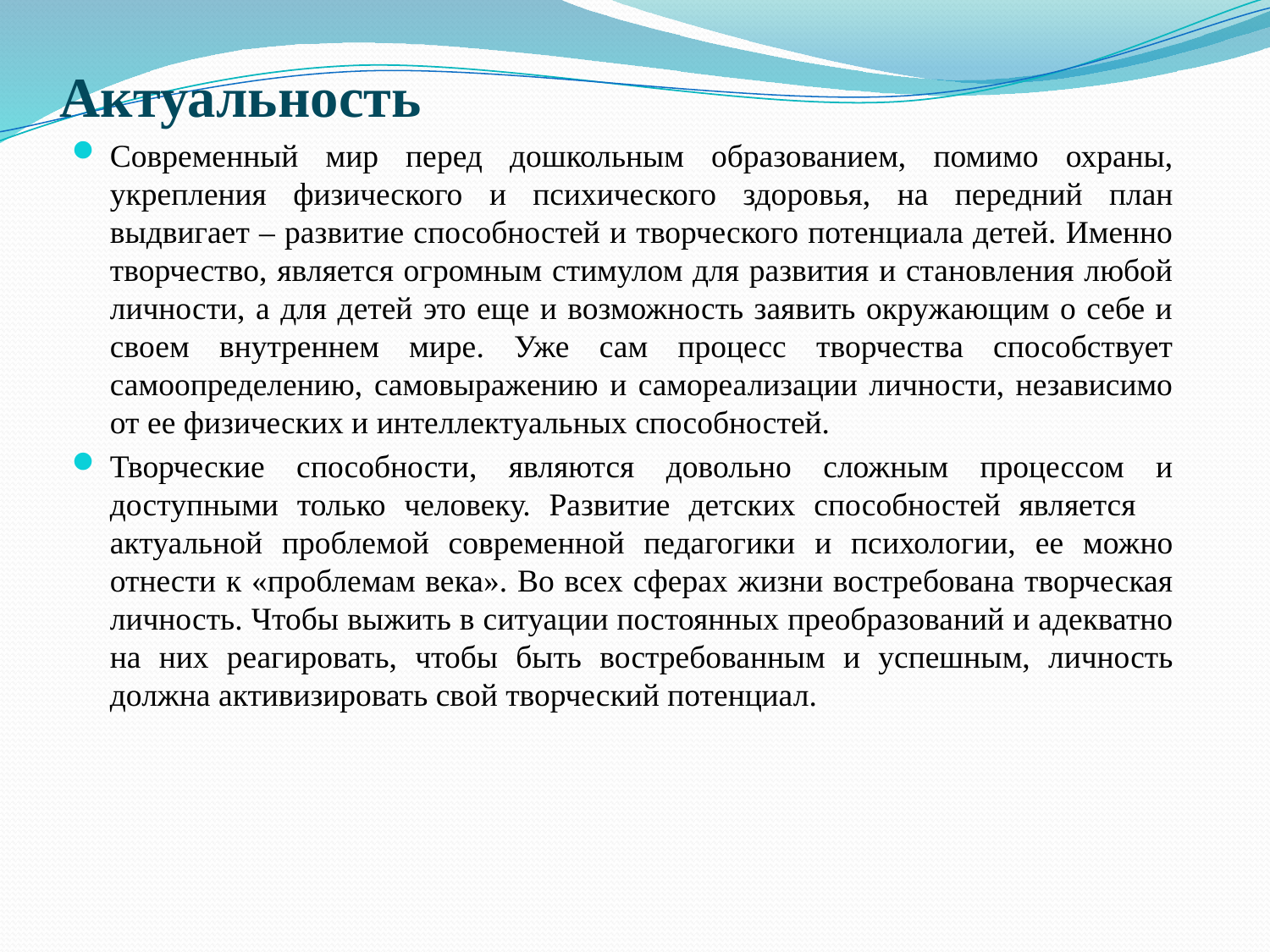

# Актуальность
Современный мир перед дошкольным образованием, помимо охраны, укрепления физического и психического здоровья, на передний план выдвигает – развитие способностей и творческого потенциала детей. Именно творчество, является огромным стимулом для развития и становления любой личности, а для детей это еще и возможность заявить окружающим о себе и своем внутреннем мире. Уже сам процесс творчества способствует самоопределению, самовыражению и самореализации личности, независимо от ее физических и интеллектуальных способностей.
Творческие способности, являются довольно сложным процессом и доступными только человеку. Развитие детских способностей является   актуальной проблемой современной педагогики и психологии, ее можно отнести к «проблемам века». Во всех сферах жизни востребована творческая личность. Чтобы выжить в ситуации постоянных преобразований и адекватно на них реагировать, чтобы быть востребованным и успешным, личность должна активизировать свой творческий потенциал.